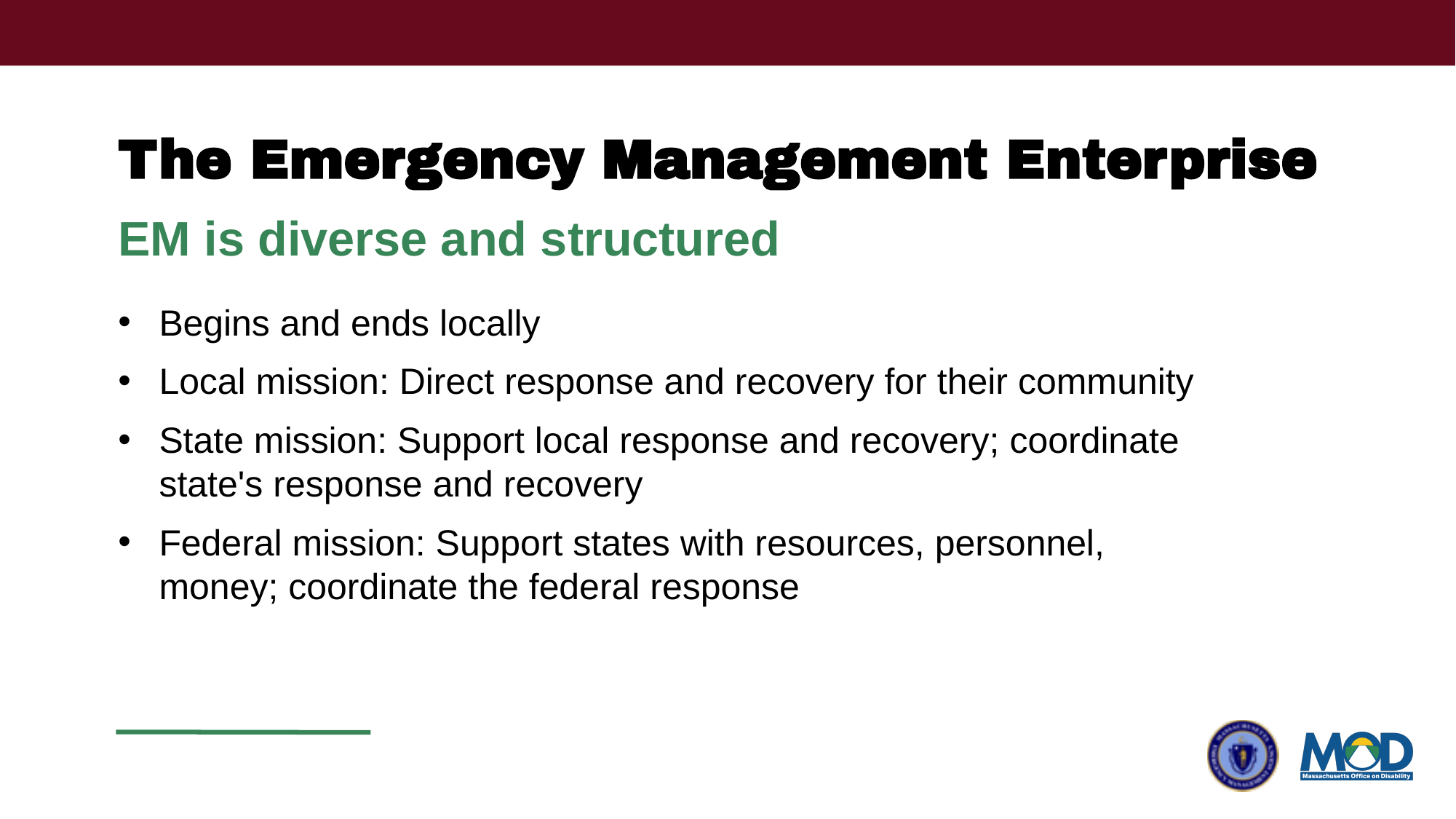

# The Emergency Management Enterprise
EM is diverse and structured
Begins and ends locally
Local mission: Direct response and recovery for their community
State mission: Support local response and recovery; coordinate state's response and recovery
Federal mission: Support states with resources, personnel, money; coordinate the federal response